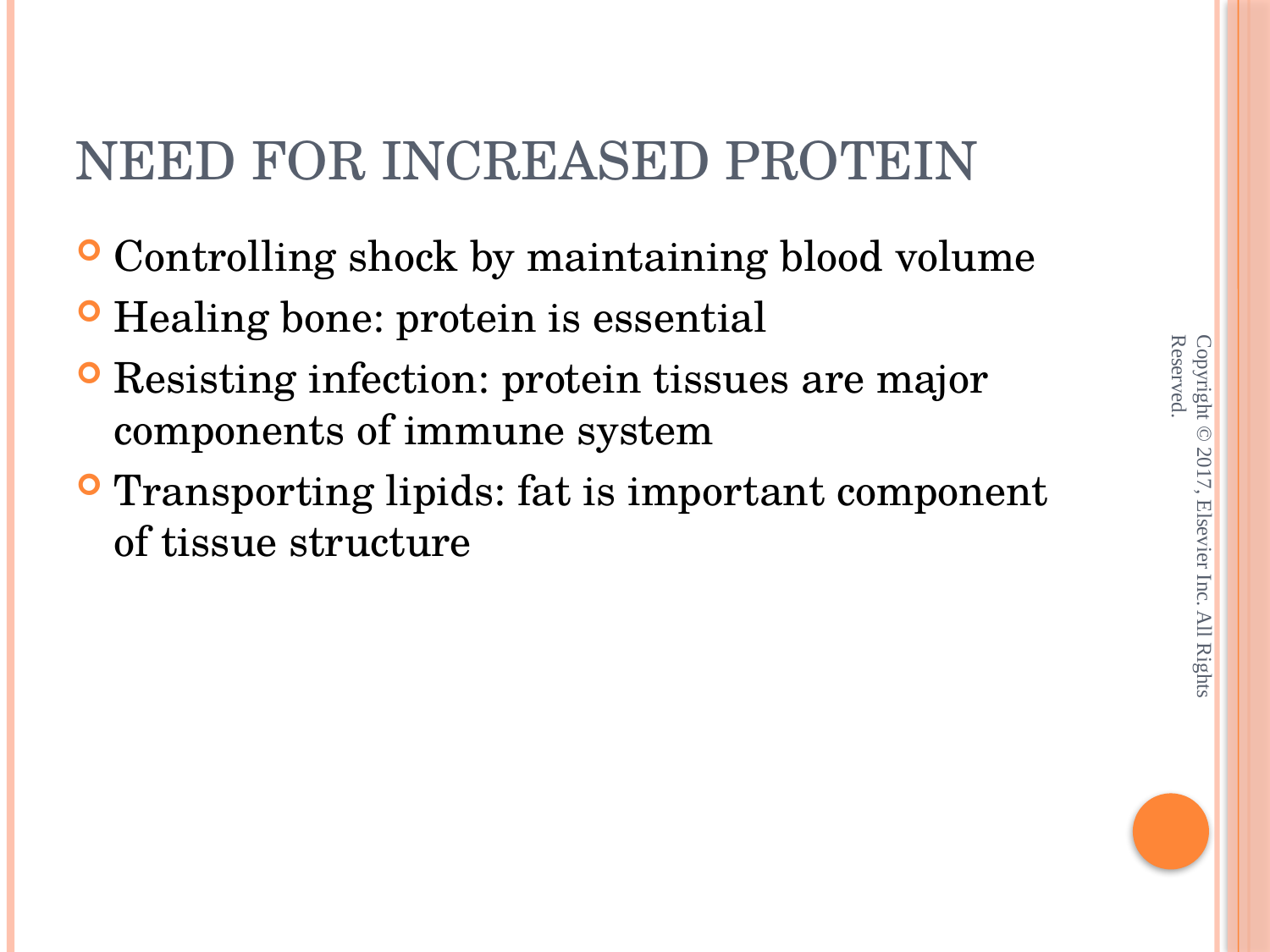

# Need for Increased Protein
Controlling shock by maintaining blood volume
Healing bone: protein is essential
Resisting infection: protein tissues are major components of immune system
Transporting lipids: fat is important component of tissue structure
Copyright © 2017, Elsevier Inc. All Rights Reserved.